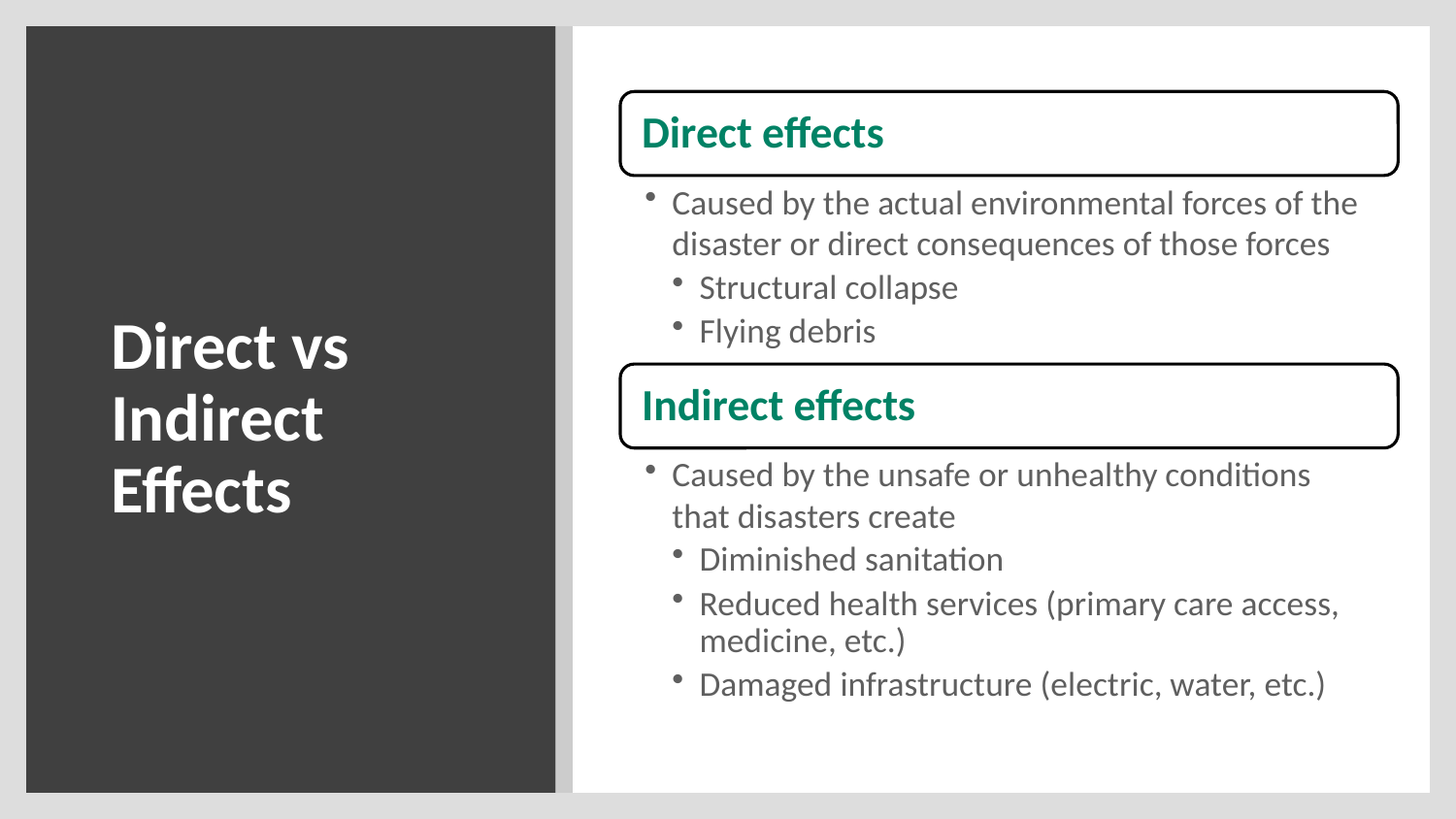

Direct effects
Caused by the actual environmental forces of the disaster or direct consequences of those forces
Structural collapse
Flying debris
Indirect effects
Caused by the unsafe or unhealthy conditions that disasters create
Diminished sanitation
Reduced health services (primary care access, medicine, etc.)
Damaged infrastructure (electric, water, etc.)
# Direct vs Indirect Effects